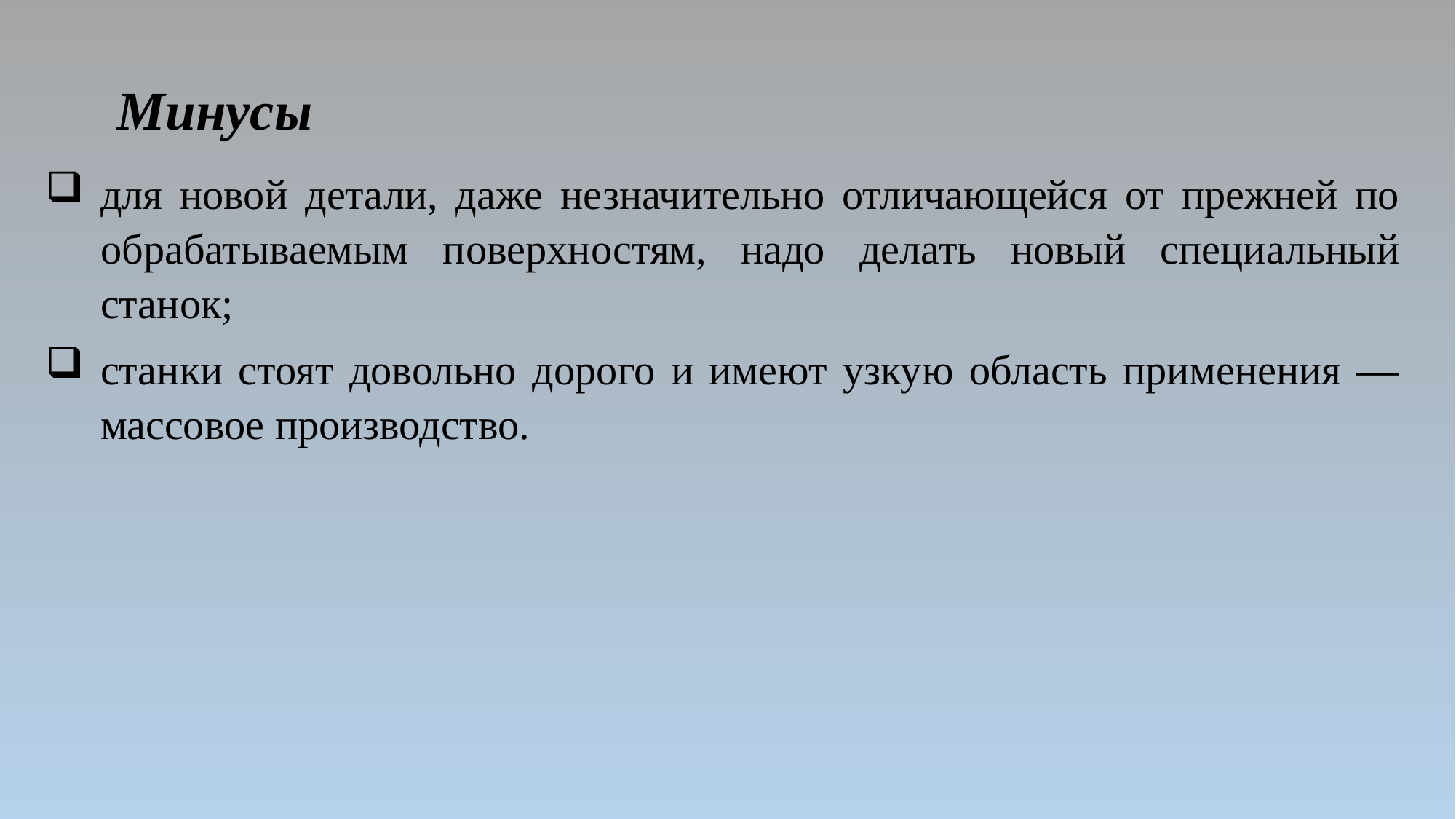

Минусы
для новой детали, даже незначительно отличающейся от прежней по обрабатываемым поверхностям, надо делать новый специальный станок;
станки стоят довольно дорого и имеют узкую область применения — массовое производство.